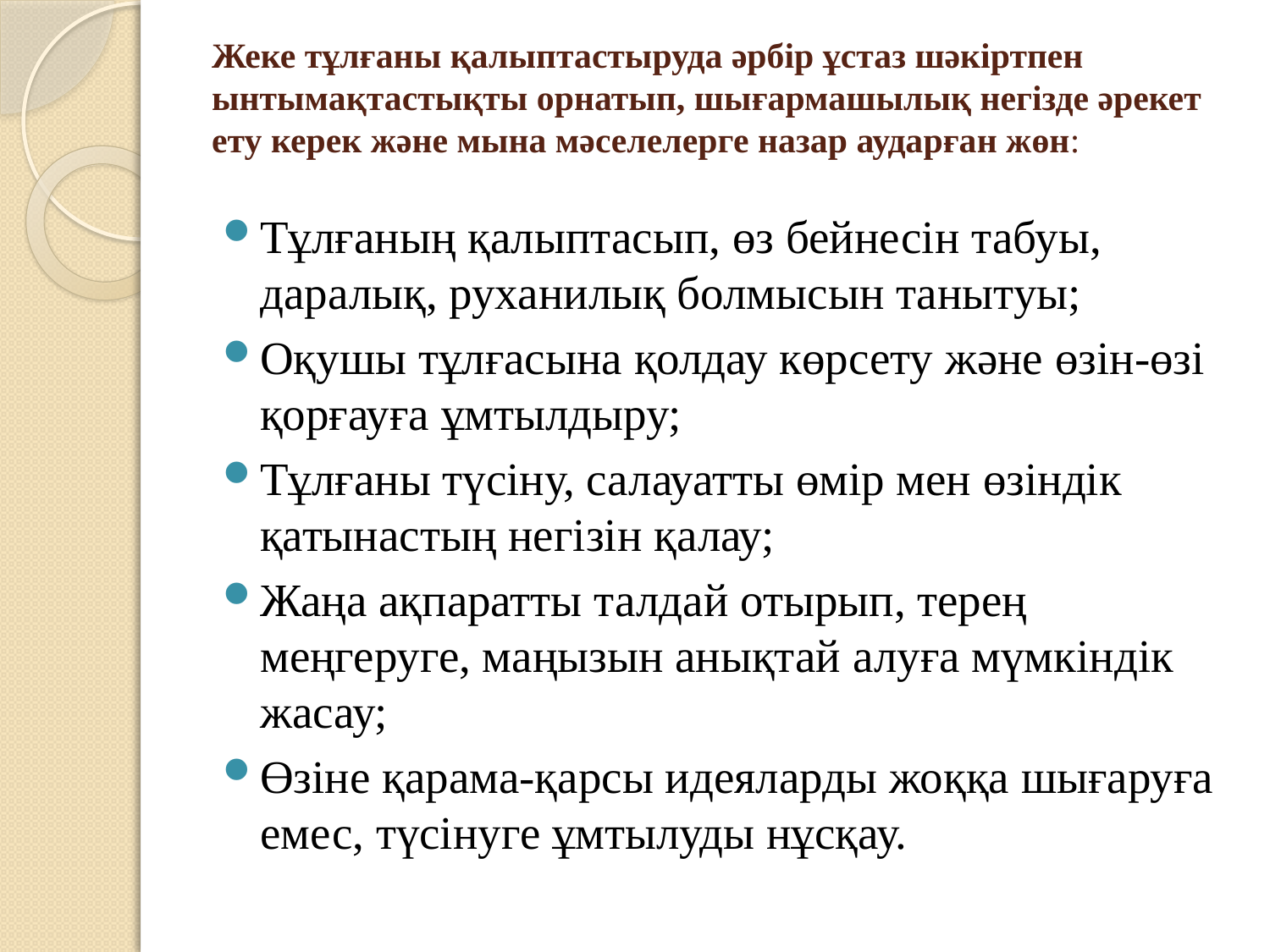

# Жеке тұлғаны қалыптастыруда әрбір ұстаз шәкіртпен ынтымақтастықты орнатып, шығармашылық негізде әрекет ету керек және мына мәселелерге назар аударған жөн:
Тұлғаның қалыптасып, өз бейнесін табуы, даралық, руханилық болмысын танытуы;
Оқушы тұлғасына қолдау көрсету және өзін-өзі қорғауға ұмтылдыру;
Тұлғаны түсіну, салауатты өмір мен өзіндік қатынастың негізін қалау;
Жаңа ақпаратты талдай отырып, терең меңгеруге, маңызын анықтай алуға мүмкіндік жасау;
Өзіне қарама-қарсы идеяларды жоққа шығаруға емес, түсінуге ұмтылуды нұсқау.